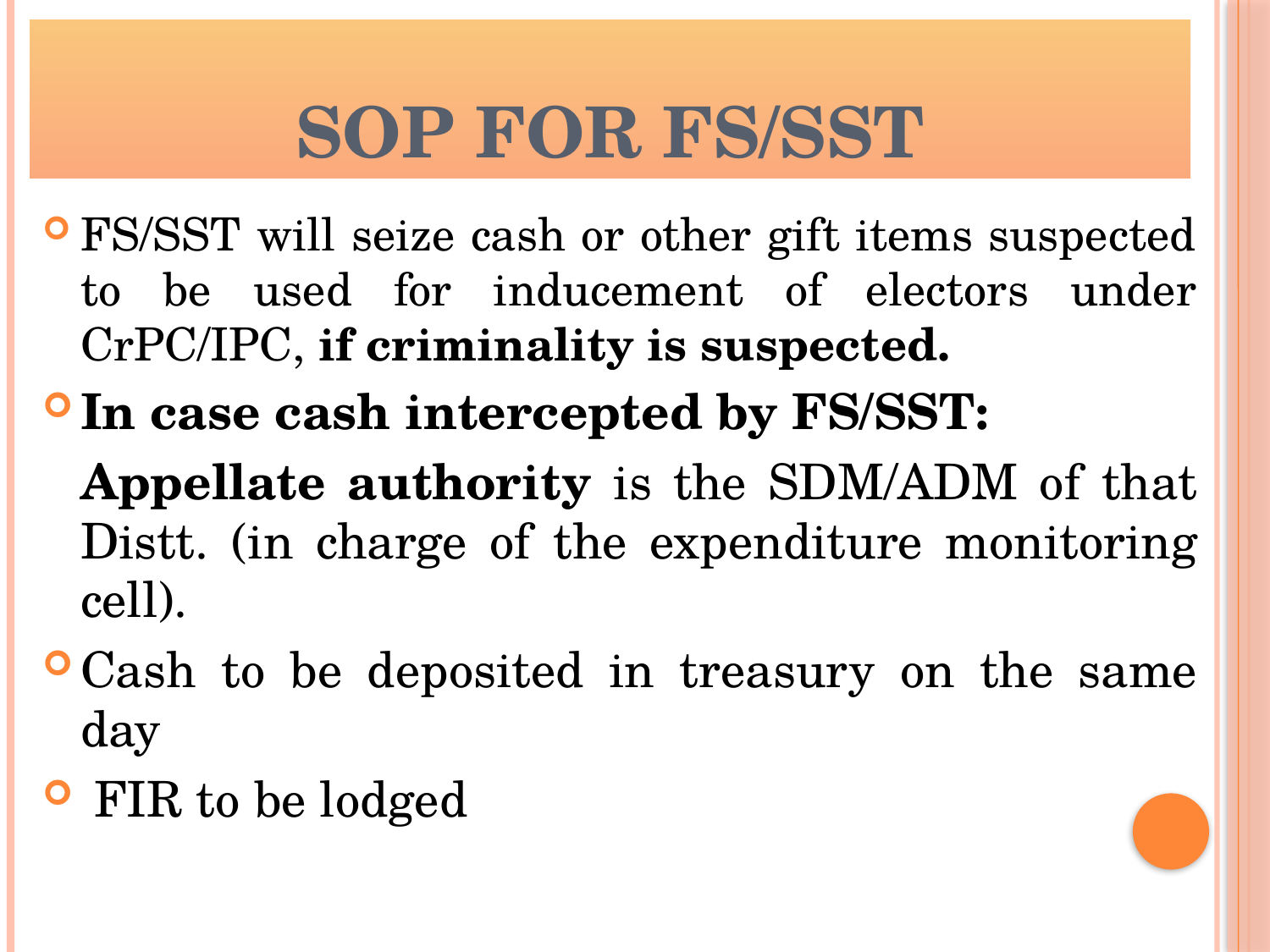

# SOP FOR FS/SST
FS/SST will seize cash or other gift items suspected to be used for inducement of electors under CrPC/IPC, if criminality is suspected.
In case cash intercepted by FS/SST:
	Appellate authority is the SDM/ADM of that Distt. (in charge of the expenditure monitoring cell).
Cash to be deposited in treasury on the same day
 FIR to be lodged